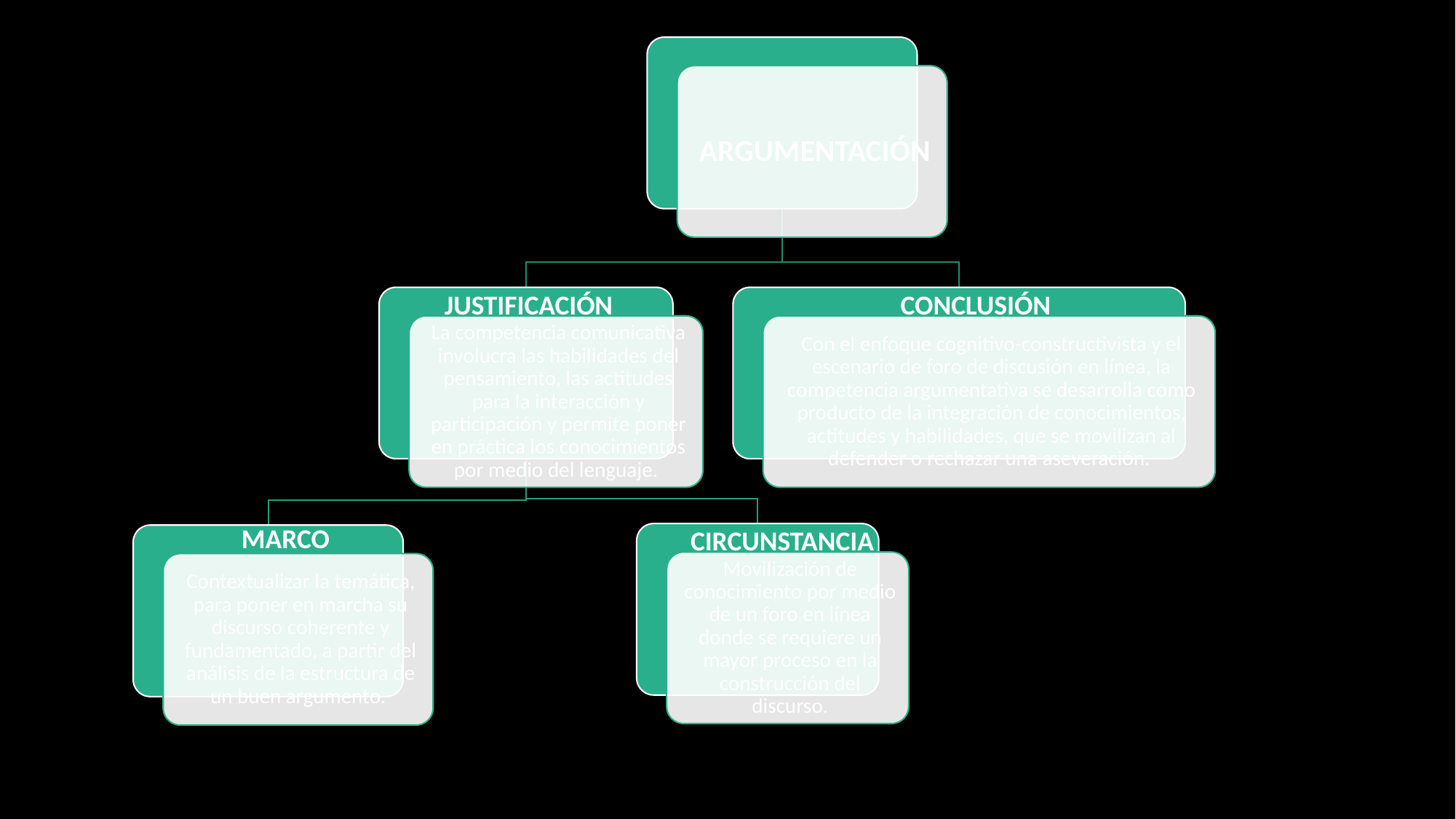

ARGUMENTACIÓN
La competencia comunicativa involucra las habilidades del pensamiento, las actitudes para la interacción y participación y permite poner en práctica los conocimientos por medio del lenguaje.
Movilización de conocimiento por medio de un foro en línea donde se requiere un mayor proceso en la construcción del discurso.
Contextualizar la temática, para poner en marcha su discurso coherente y fundamentado, a partir del análisis de la estructura de un buen argumento.
Con el enfoque cognitivo-constructivista y el escenario de foro de discusión en línea, la competencia argumentativa se desarrolla como producto de la integración de conocimientos, actitudes y habilidades, que se movilizan al defender o rechazar una aseveración.
CONCLUSIÓN
JUSTIFICACIÓN
MARCO
CIRCUNSTANCIA